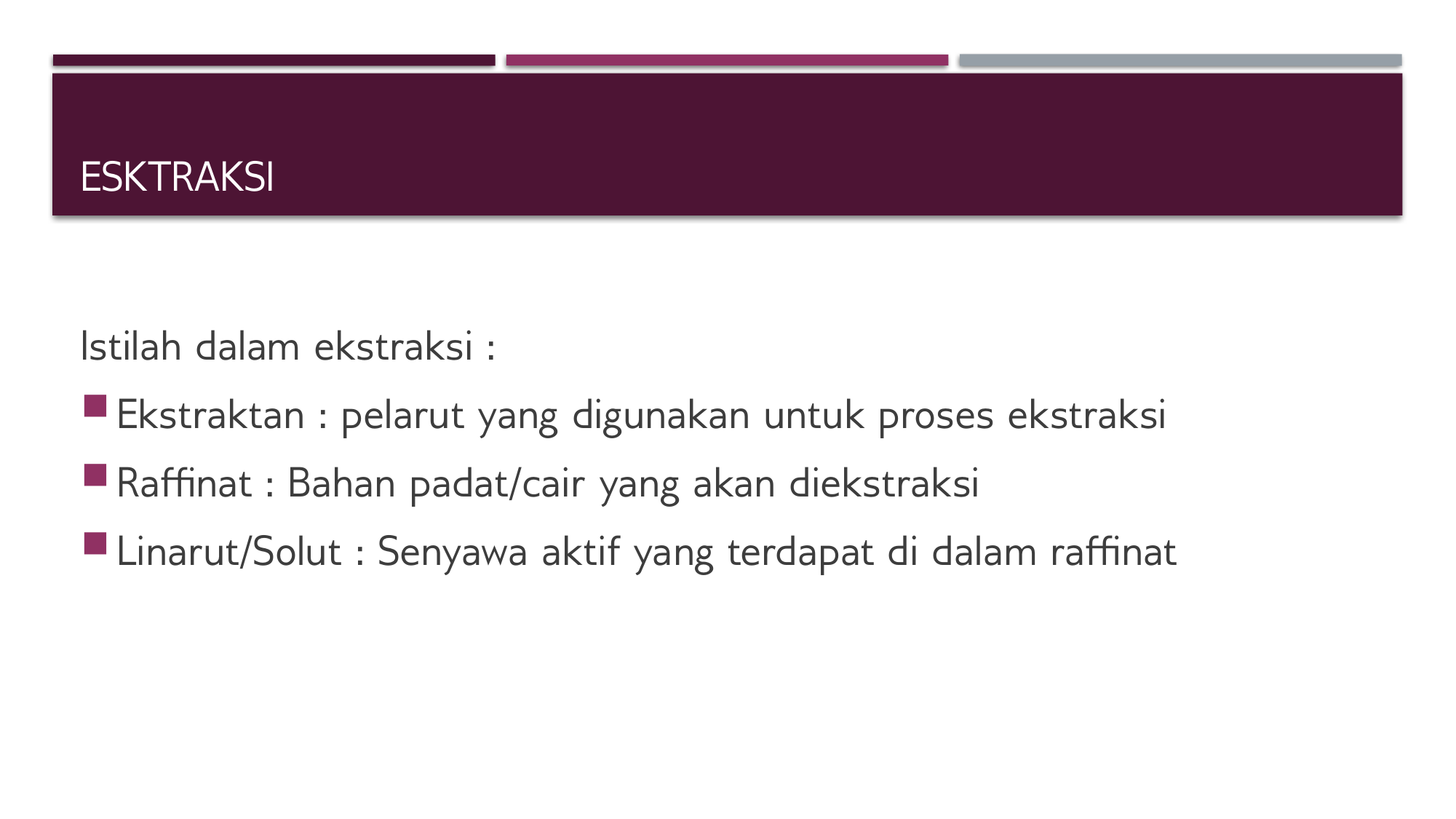

# ESKTRAKSI
Istilah dalam ekstraksi :
Ekstraktan : pelarut yang digunakan untuk proses ekstraksi
Raffinat : Bahan padat/cair yang akan diekstraksi
Linarut/Solut : Senyawa aktif yang terdapat di dalam raffinat